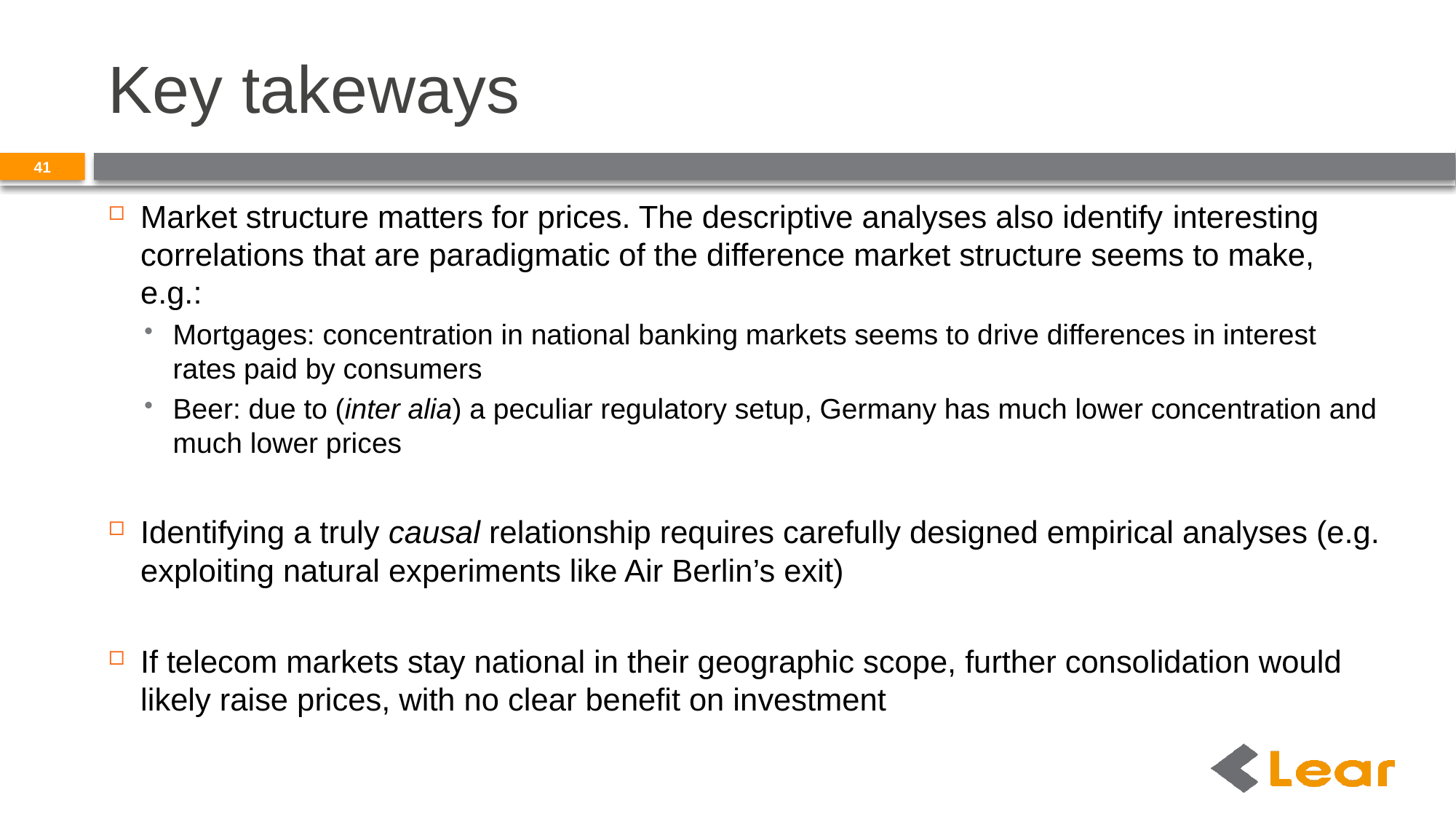

# Key takeways
41
Market structure matters for prices. The descriptive analyses also identify interesting correlations that are paradigmatic of the difference market structure seems to make, e.g.:
Mortgages: concentration in national banking markets seems to drive differences in interest rates paid by consumers
Beer: due to (inter alia) a peculiar regulatory setup, Germany has much lower concentration and much lower prices

Identifying a truly causal relationship requires carefully designed empirical analyses (e.g. exploiting natural experiments like Air Berlin’s exit)

If telecom markets stay national in their geographic scope, further consolidation would likely raise prices, with no clear benefit on investment